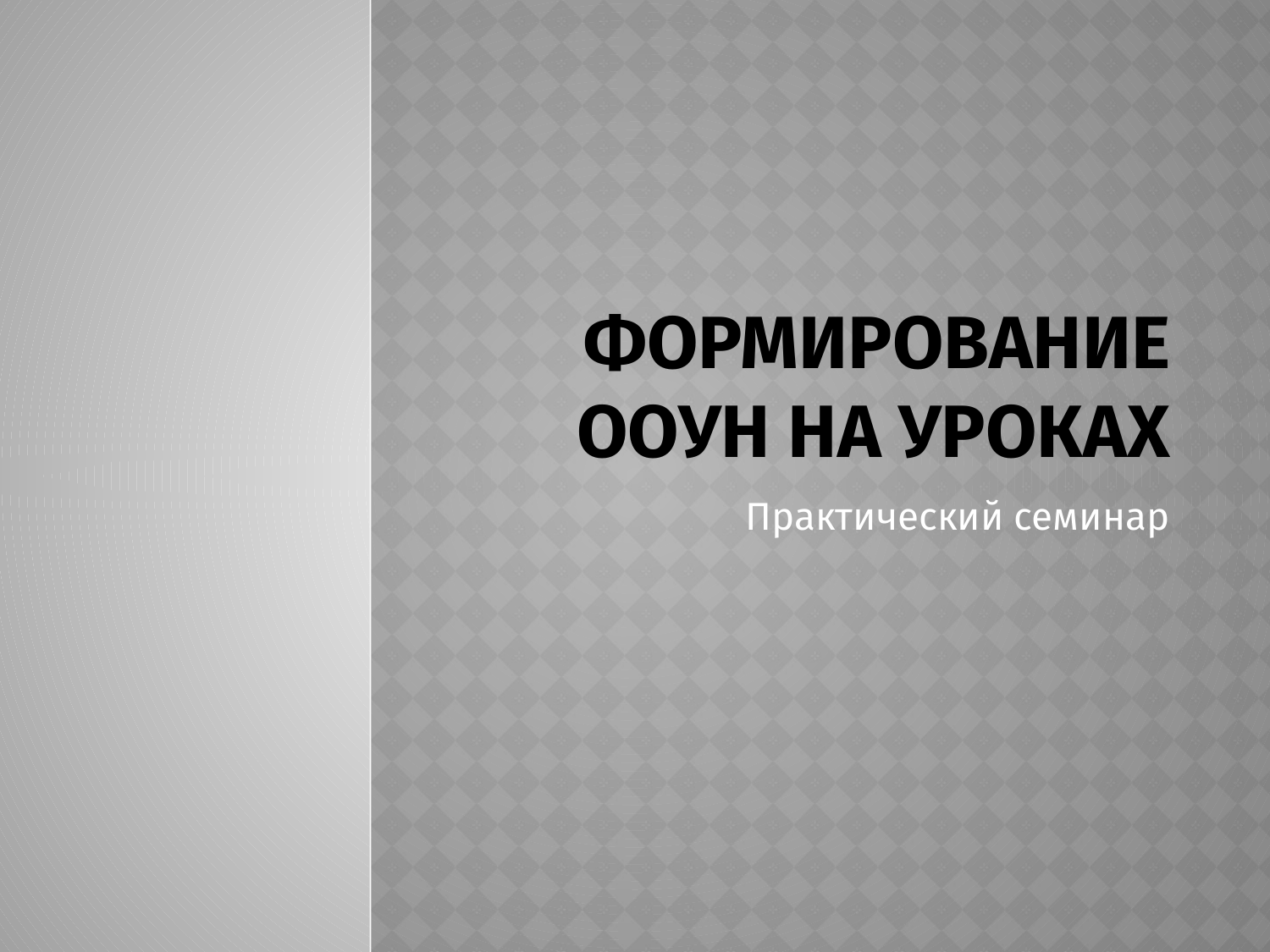

# Формирование ООУН на уроках
Практический семинар